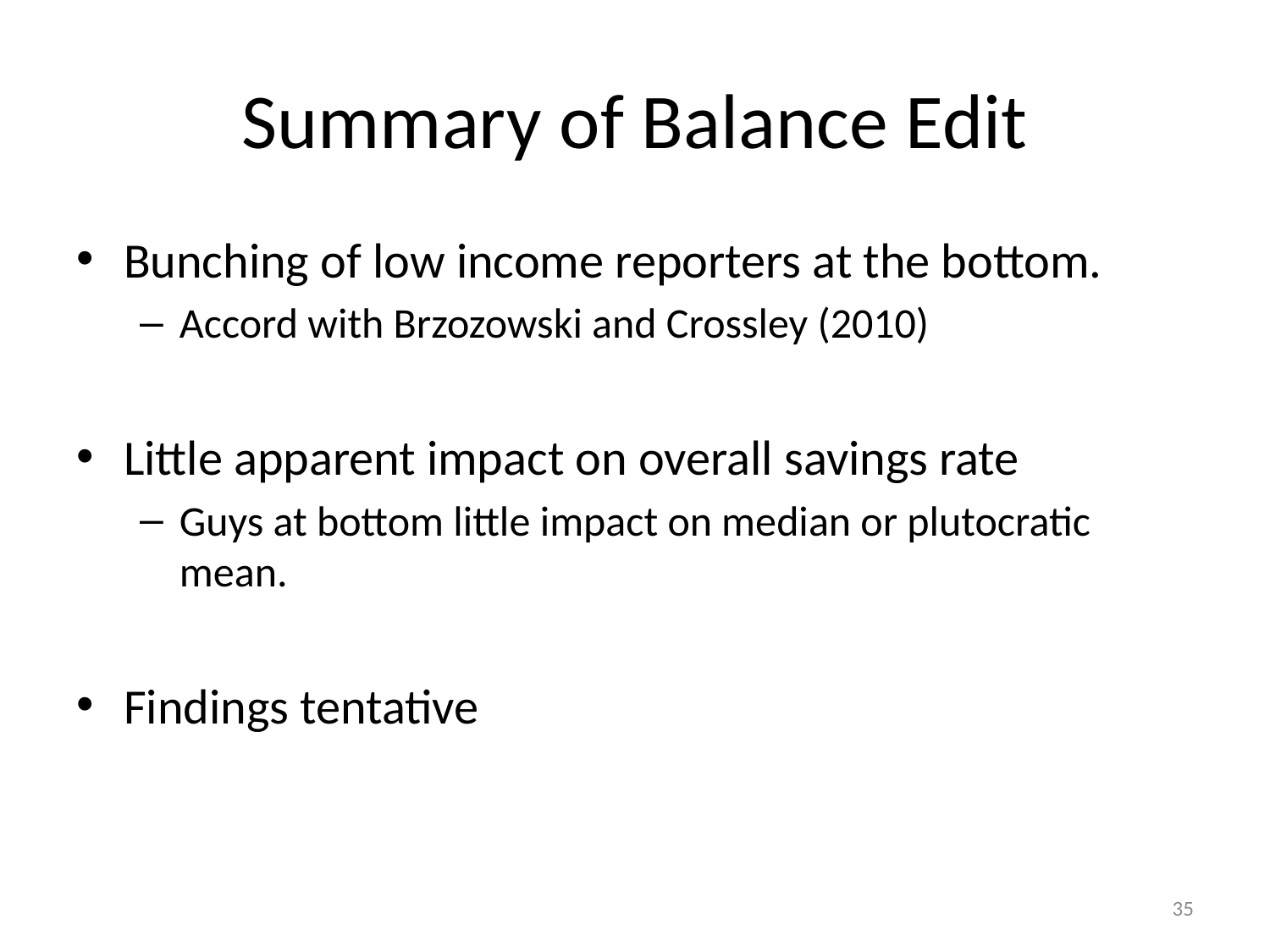

# Summary of Balance Edit
Bunching of low income reporters at the bottom.
Accord with Brzozowski and Crossley (2010)

Little apparent impact on overall savings rate
Guys at bottom little impact on median or plutocratic mean.

Findings tentative

35